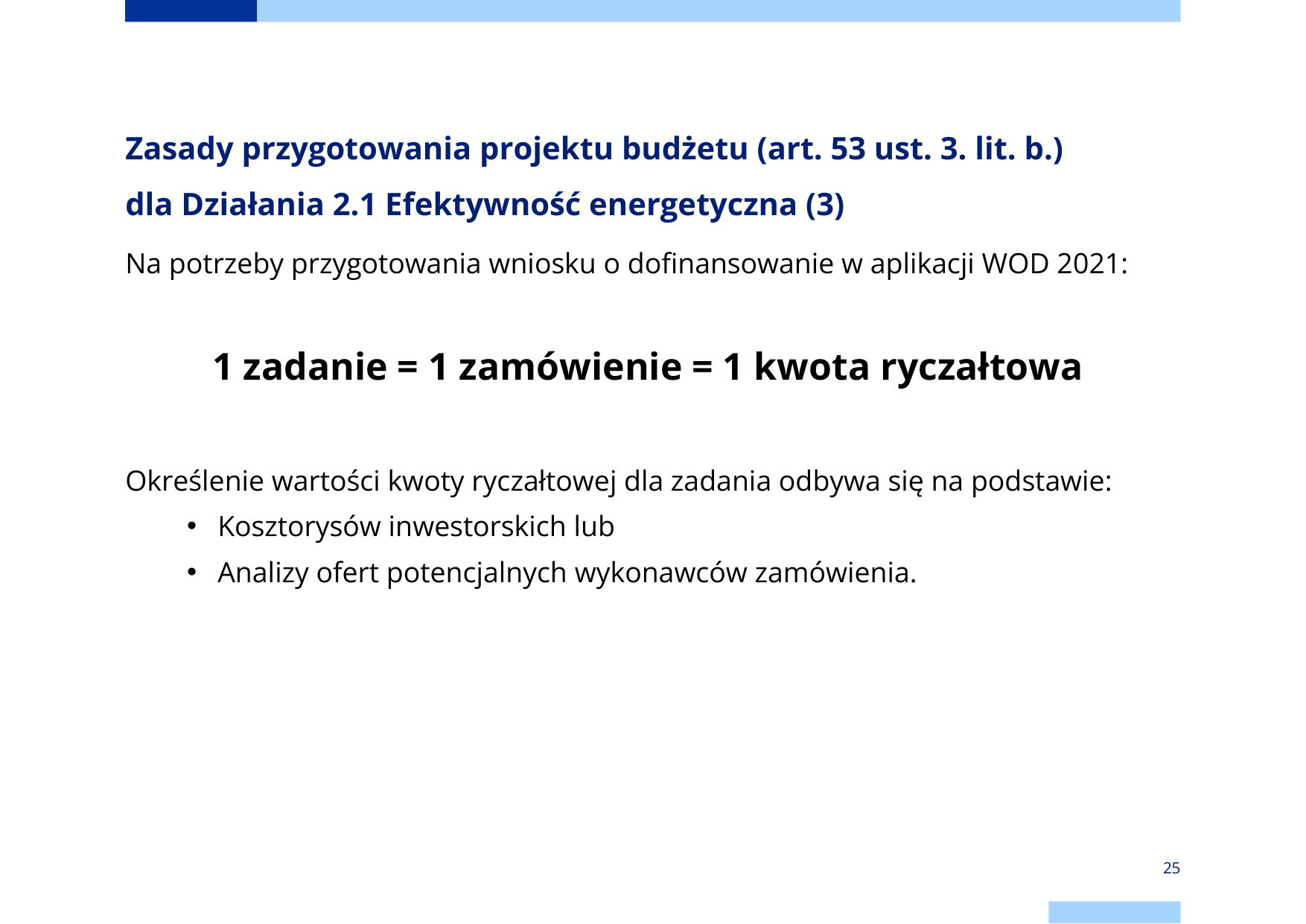

# Zasady przygotowania projektu budżetu (art. 53 ust. 3. lit. b.) dla Działania 2.1 Efektywność energetyczna (3)
Na potrzeby przygotowania wniosku o dofinansowanie w aplikacji WOD 2021:

1 zadanie = 1 zamówienie = 1 kwota ryczałtowa

Określenie wartości kwoty ryczałtowej dla zadania odbywa się na podstawie:
Kosztorysów inwestorskich lub
Analizy ofert potencjalnych wykonawców zamówienia.
25